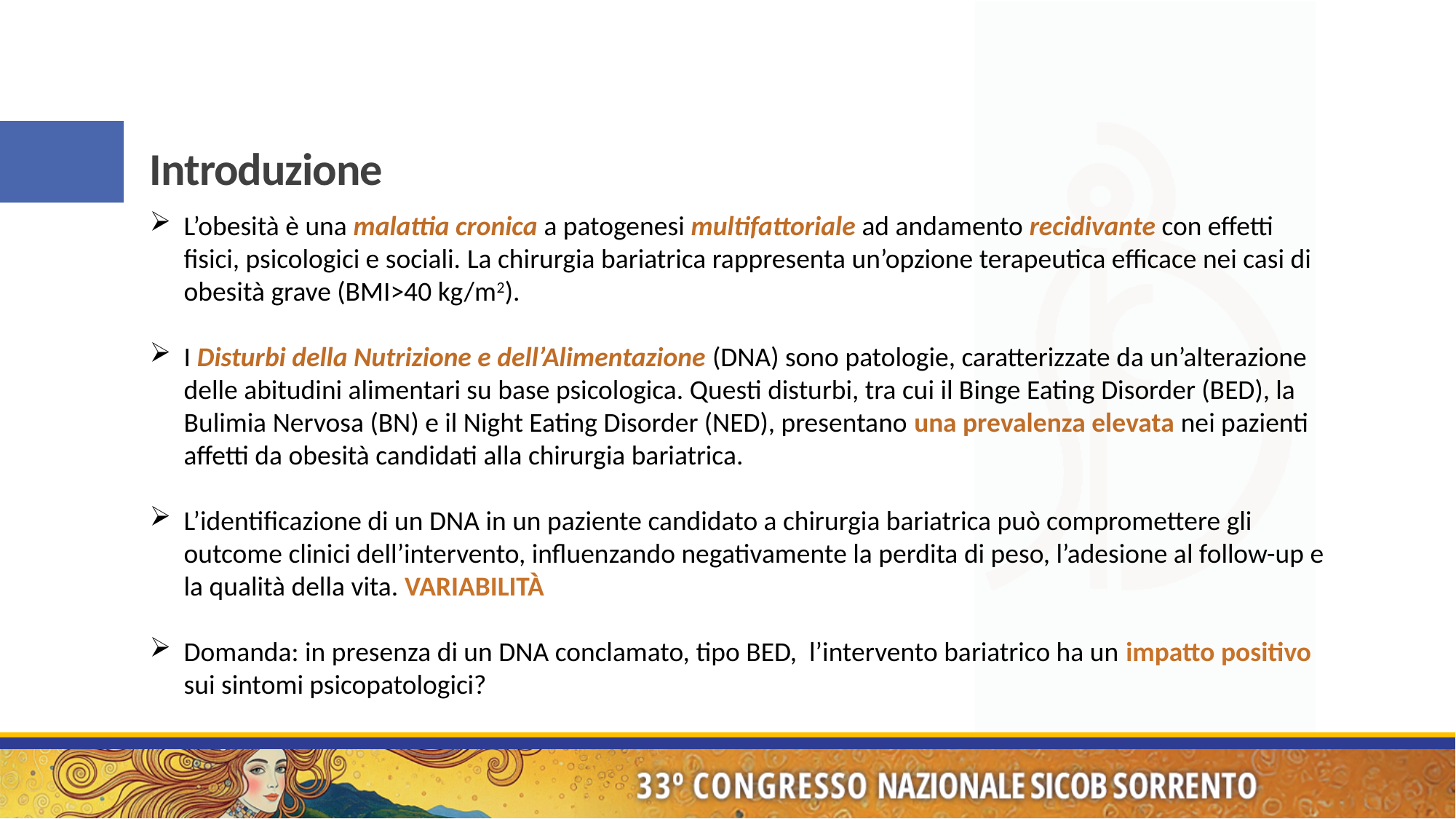

Introduzione
L’obesità è una malattia cronica a patogenesi multifattoriale ad andamento recidivante con effetti fisici, psicologici e sociali. La chirurgia bariatrica rappresenta un’opzione terapeutica efficace nei casi di obesità grave (BMI>40 kg/m2).

I Disturbi della Nutrizione e dell’Alimentazione (DNA) sono patologie, caratterizzate da un’alterazione delle abitudini alimentari su base psicologica. Questi disturbi, tra cui il Binge Eating Disorder (BED), la Bulimia Nervosa (BN) e il Night Eating Disorder (NED), presentano una prevalenza elevata nei pazienti affetti da obesità candidati alla chirurgia bariatrica.

L’identificazione di un DNA in un paziente candidato a chirurgia bariatrica può compromettere gli outcome clinici dell’intervento, influenzando negativamente la perdita di peso, l’adesione al follow-up e la qualità della vita. VARIABILITÀ

Domanda: in presenza di un DNA conclamato, tipo BED,  l’intervento bariatrico ha un impatto positivo sui sintomi psicopatologici?